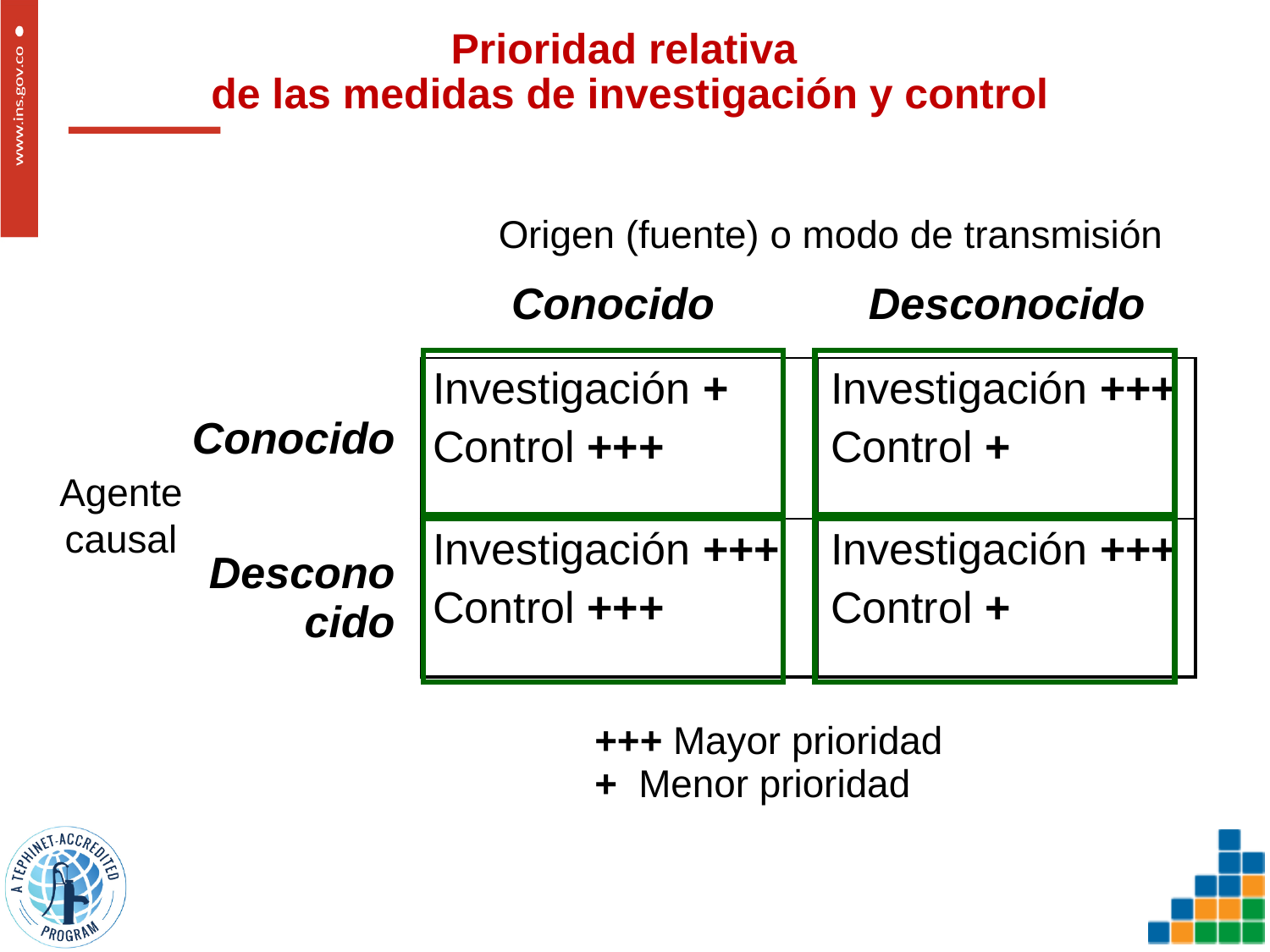

# Prioridad relativa de las medidas de investigación y control
Origen (fuente) o modo de transmisión
|  | Conocido | Desconocido |
| --- | --- | --- |
| Conocido | Investigación + Control +++ | Investigación +++ Control + |
| Desconocido | Investigación +++ Control +++ | Investigación +++ Control + |

Agente
causal

+++ Mayor prioridad
+  Menor prioridad